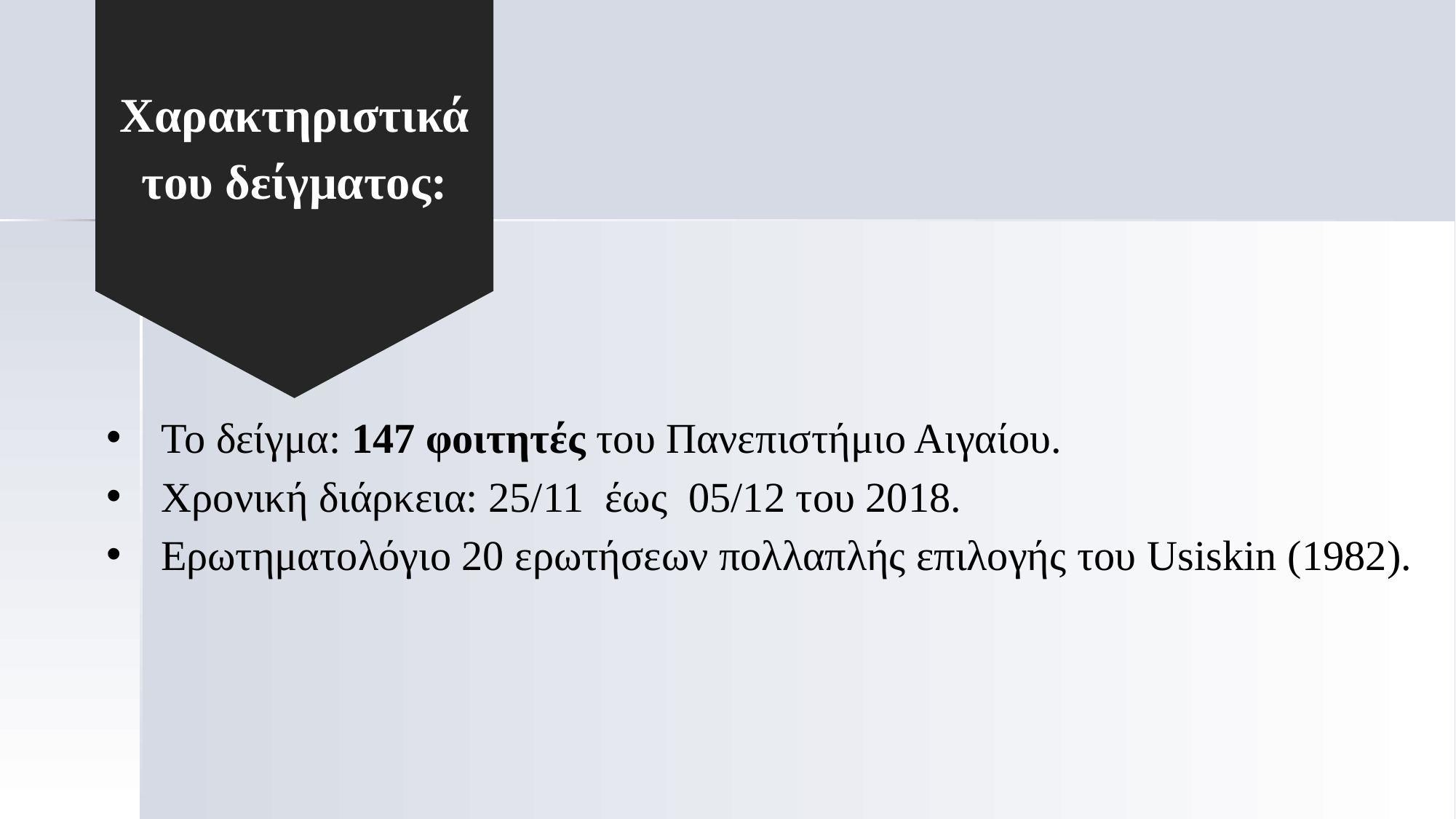

# Χαρακτηριστικά του δείγματος:
  Το δείγμα: 147 φοιτητές του Πανεπιστήμιο Αιγαίου.
  Χρονική διάρκεια: 25/11  έως  05/12 του 2018.
Ερωτηματολόγιο 20 ερωτήσεων πολλαπλής επιλογής του Usiskin (1982).